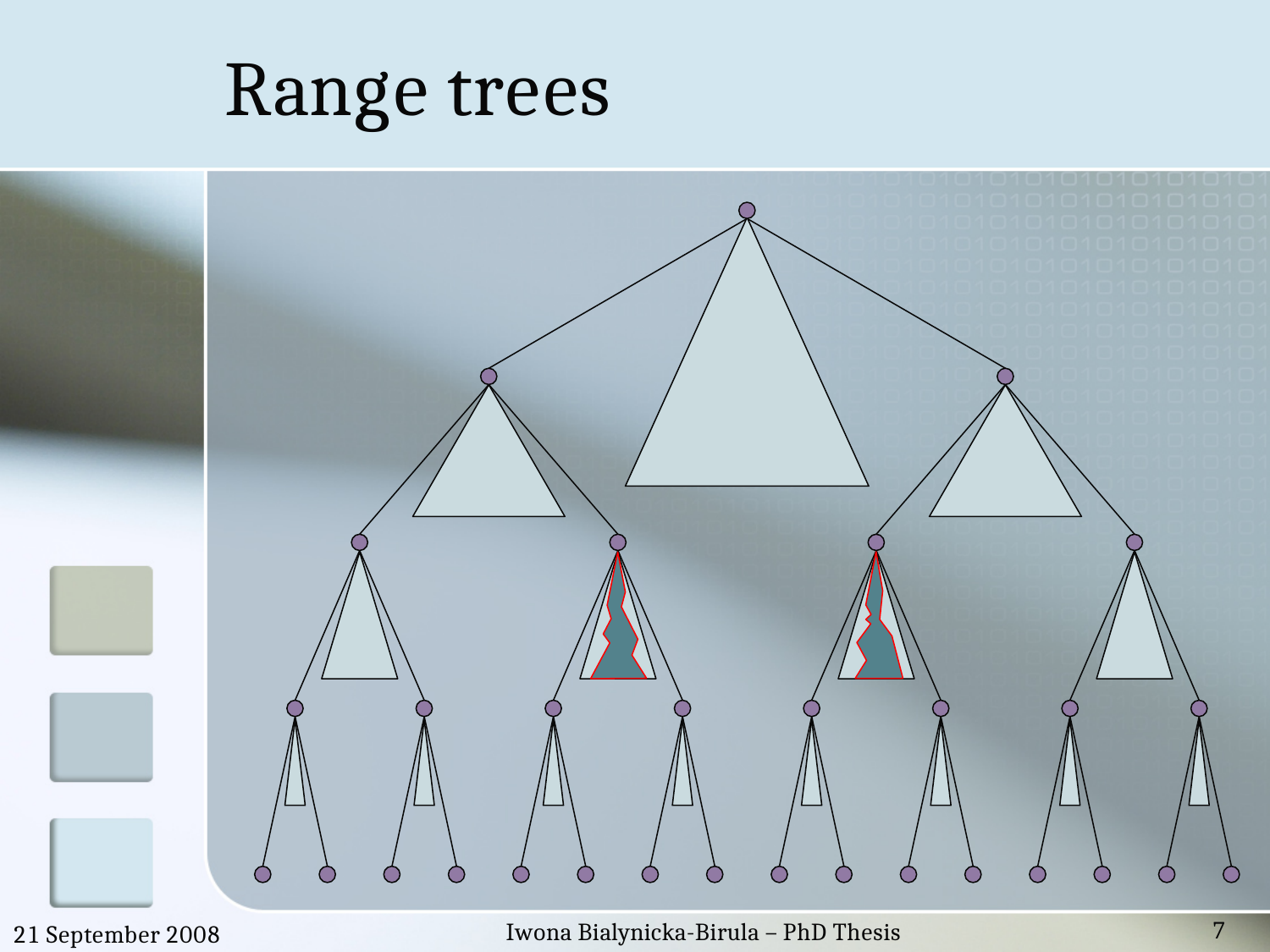

# Range trees

7
Iwona Bialynicka-Birula – PhD Thesis
21 September 2008